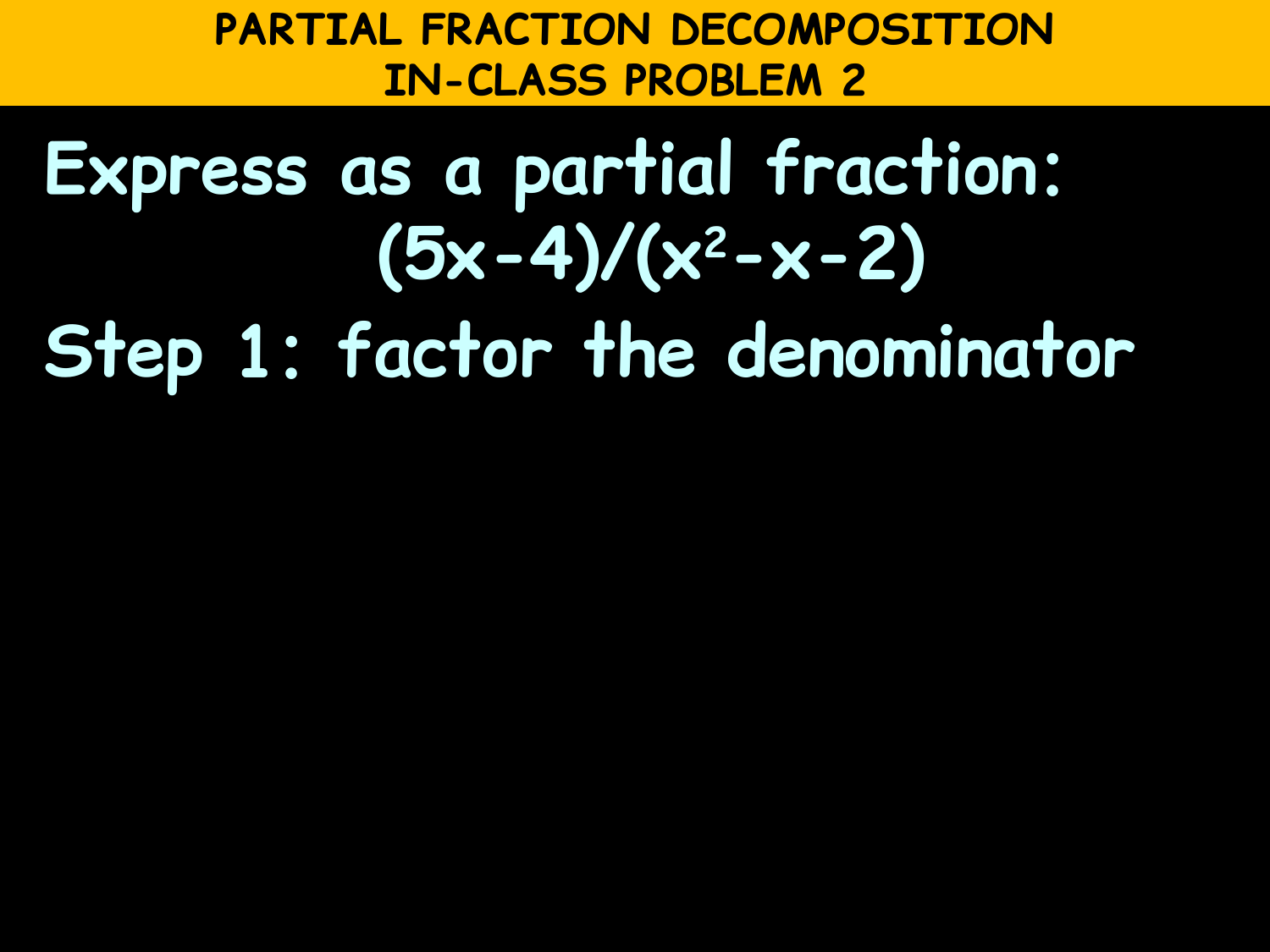

PARTIAL FRACTION DECOMPOSITION
IN-CLASS PROBLEM 2
Express as a partial fraction:
(5x-4)/(x2-x-2)
Step 1: factor the denominator